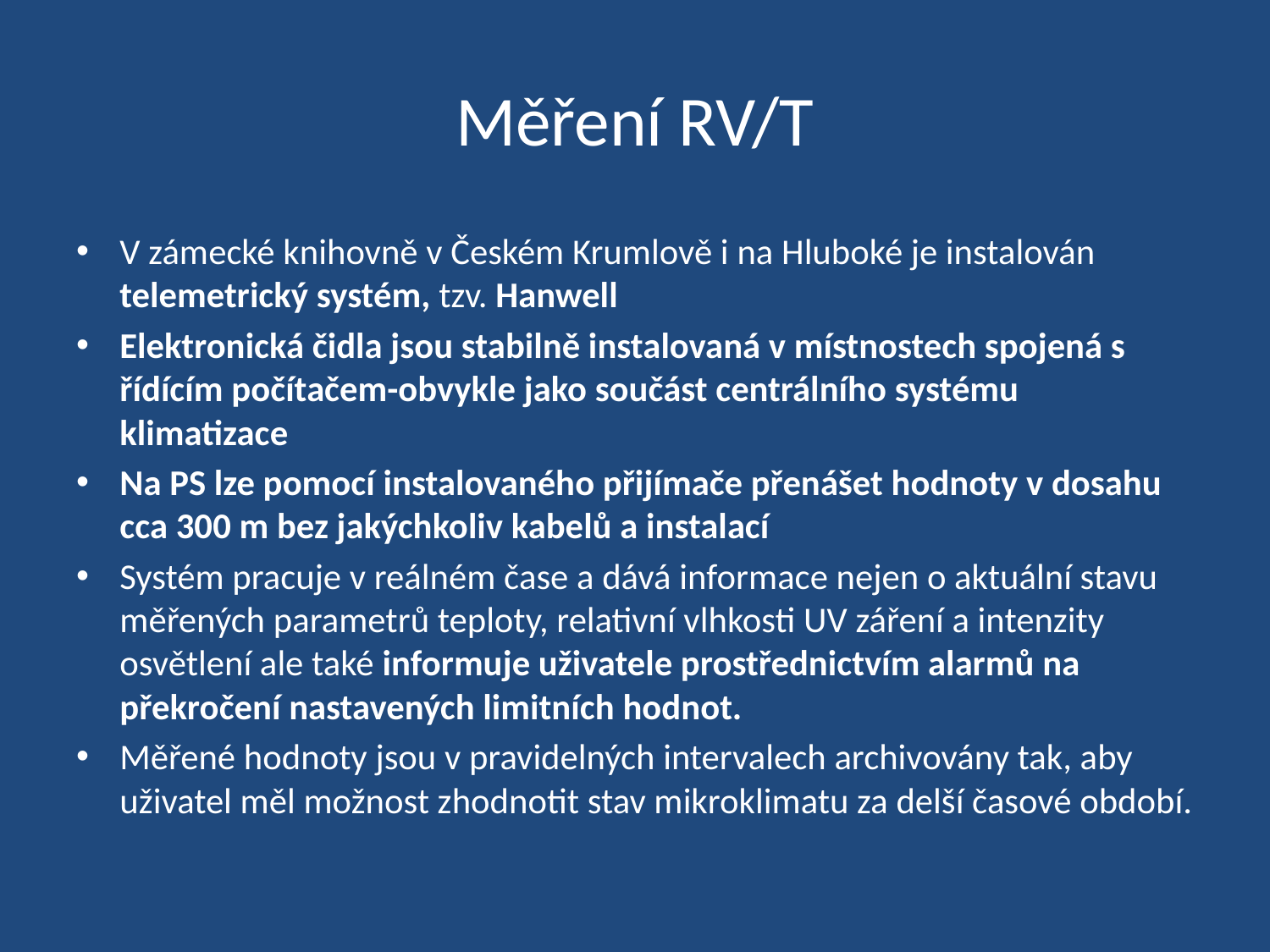

# Měření RV/T
V zámecké knihovně v Českém Krumlově i na Hluboké je instalován  telemetrický systém, tzv. Hanwell
Elektronická čidla jsou stabilně instalovaná v místnostech spojená s řídícím počítačem-obvykle jako součást centrálního systému klimatizace
Na PS lze pomocí instalovaného přijímače přenášet hodnoty v dosahu cca 300 m bez jakýchkoliv kabelů a instalací
Systém pracuje v reálném čase a dává informace nejen o aktuální stavu měřených parametrů teploty, relativní vlhkosti UV záření a intenzity osvětlení ale také informuje uživatele prostřednictvím alarmů na překročení nastavených limitních hodnot.
Měřené hodnoty jsou v pravidelných intervalech archivovány tak, aby uživatel měl možnost zhodnotit stav mikroklimatu za delší časové období.